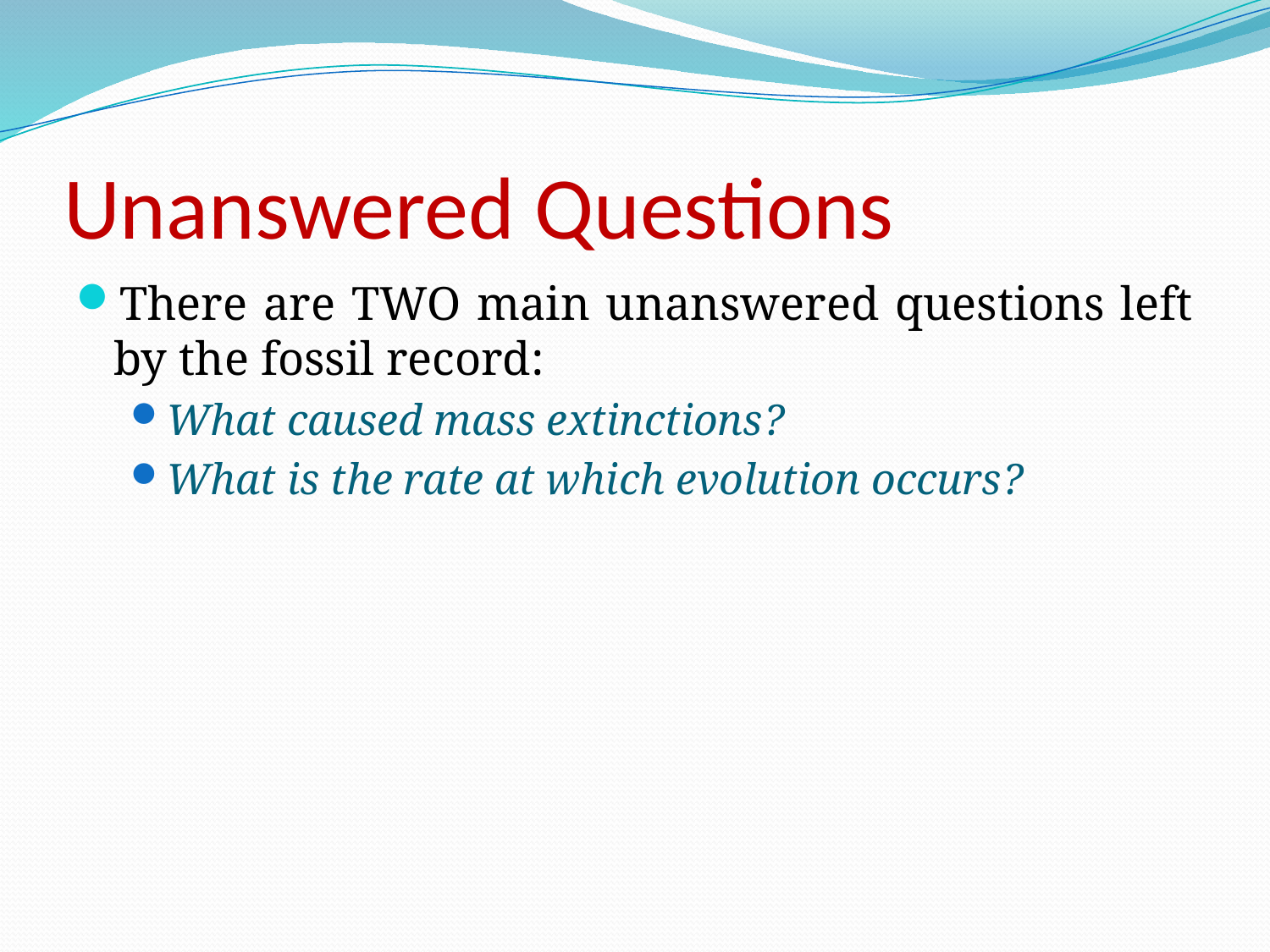

# Unanswered Questions
There are TWO main unanswered questions left by the fossil record:
What caused mass extinctions?
What is the rate at which evolution occurs?